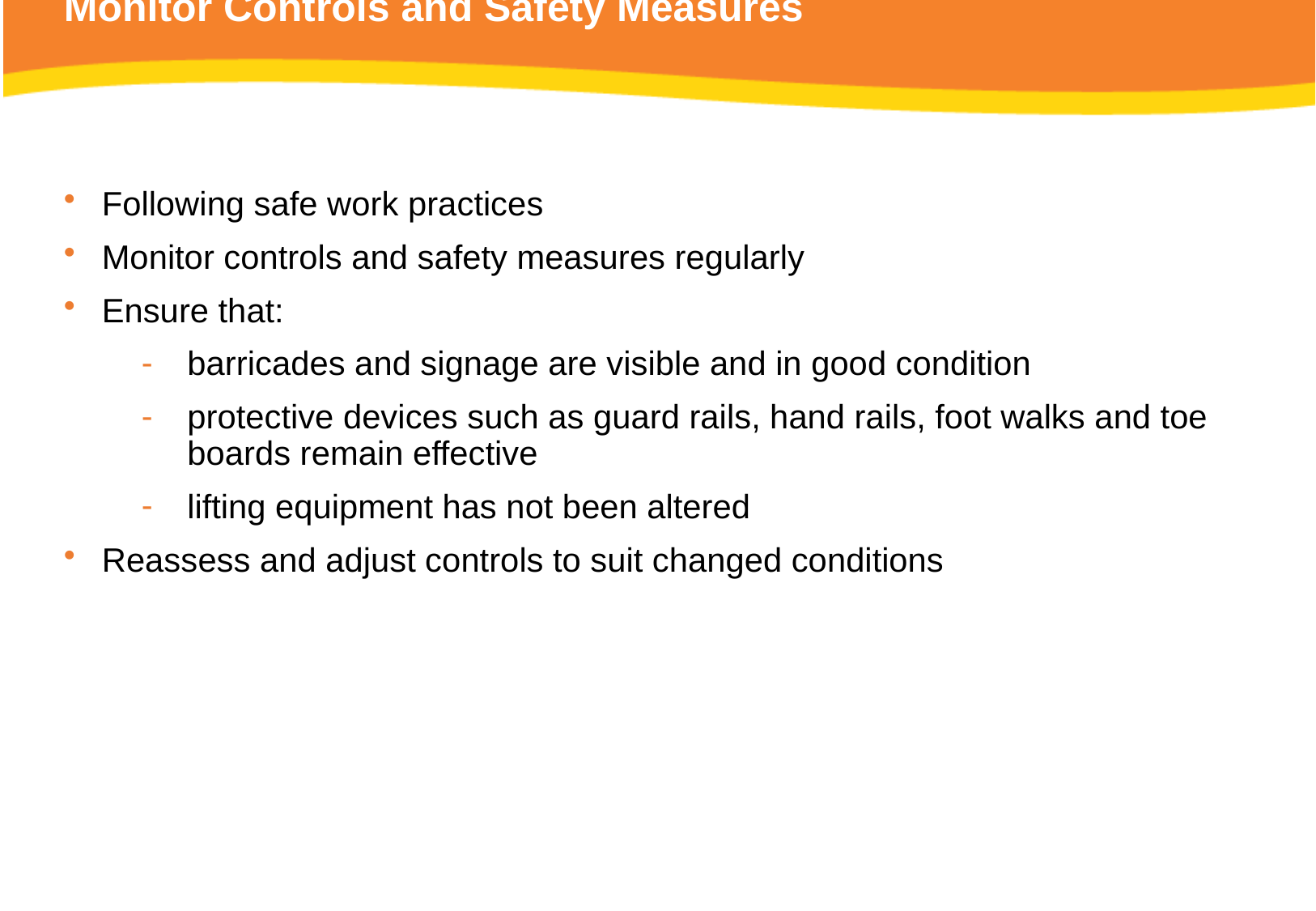

# Monitor Controls and Safety Measures
Following safe work practices
Monitor controls and safety measures regularly
Ensure that:
barricades and signage are visible and in good condition
protective devices such as guard rails, hand rails, foot walks and toe boards remain effective
lifting equipment has not been altered
Reassess and adjust controls to suit changed conditions